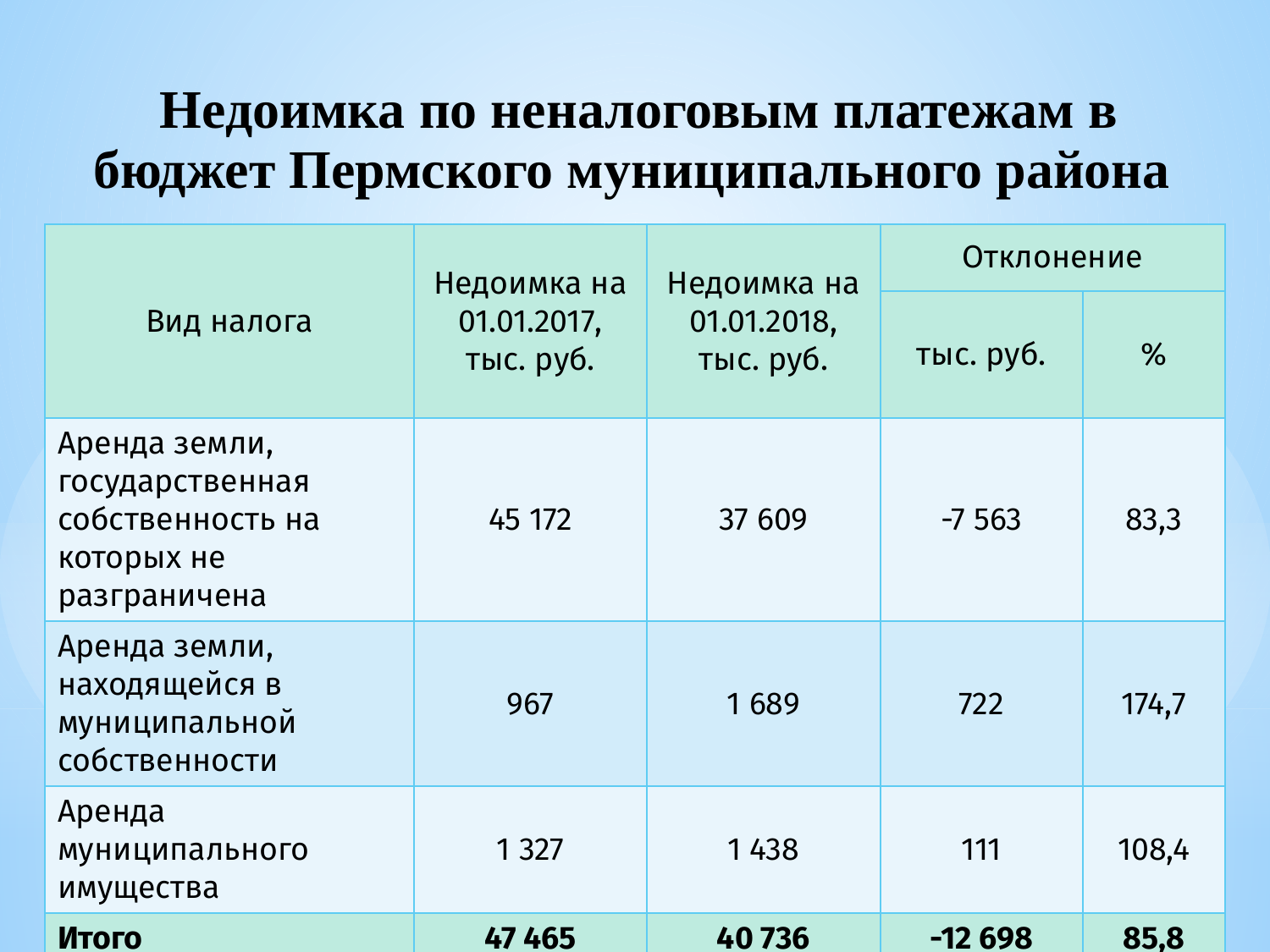

Недоимка по неналоговым платежам в бюджет Пермского муниципального района
| Вид налога | Недоимка на 01.01.2017, тыс. руб. | Недоимка на 01.01.2018, тыс. руб. | Отклонение |  |
| --- | --- | --- | --- | --- |
|  |  |  | тыс. руб. | % |
| Аренда земли, государственная собственность на которых не разграничена | 45 172 | 37 609 | -7 563 | 83,3 |
| Аренда земли, находящейся в муниципальной собственности | 967 | 1 689 | 722 | 174,7 |
| Аренда муниципального имущества | 1 327 | 1 438 | 111 | 108,4 |
| Итого | 47 465 | 40 736 | -12 698 | 85,8 |